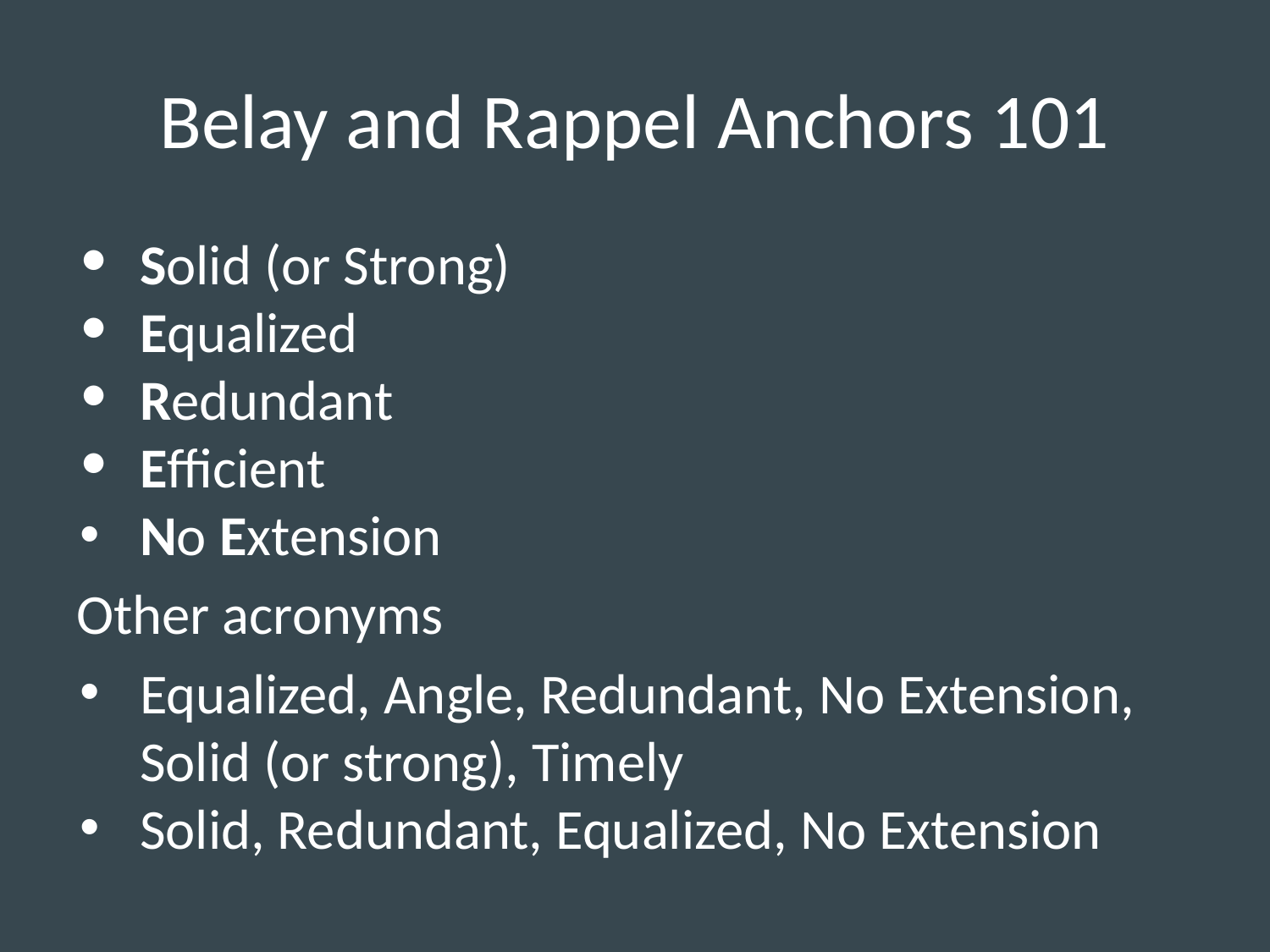

# Belay and Rappel Anchors 101
Solid (or Strong)
Equalized
Redundant
Efficient
No Extension
Other acronyms
Equalized, Angle, Redundant, No Extension, Solid (or strong), Timely
Solid, Redundant, Equalized, No Extension